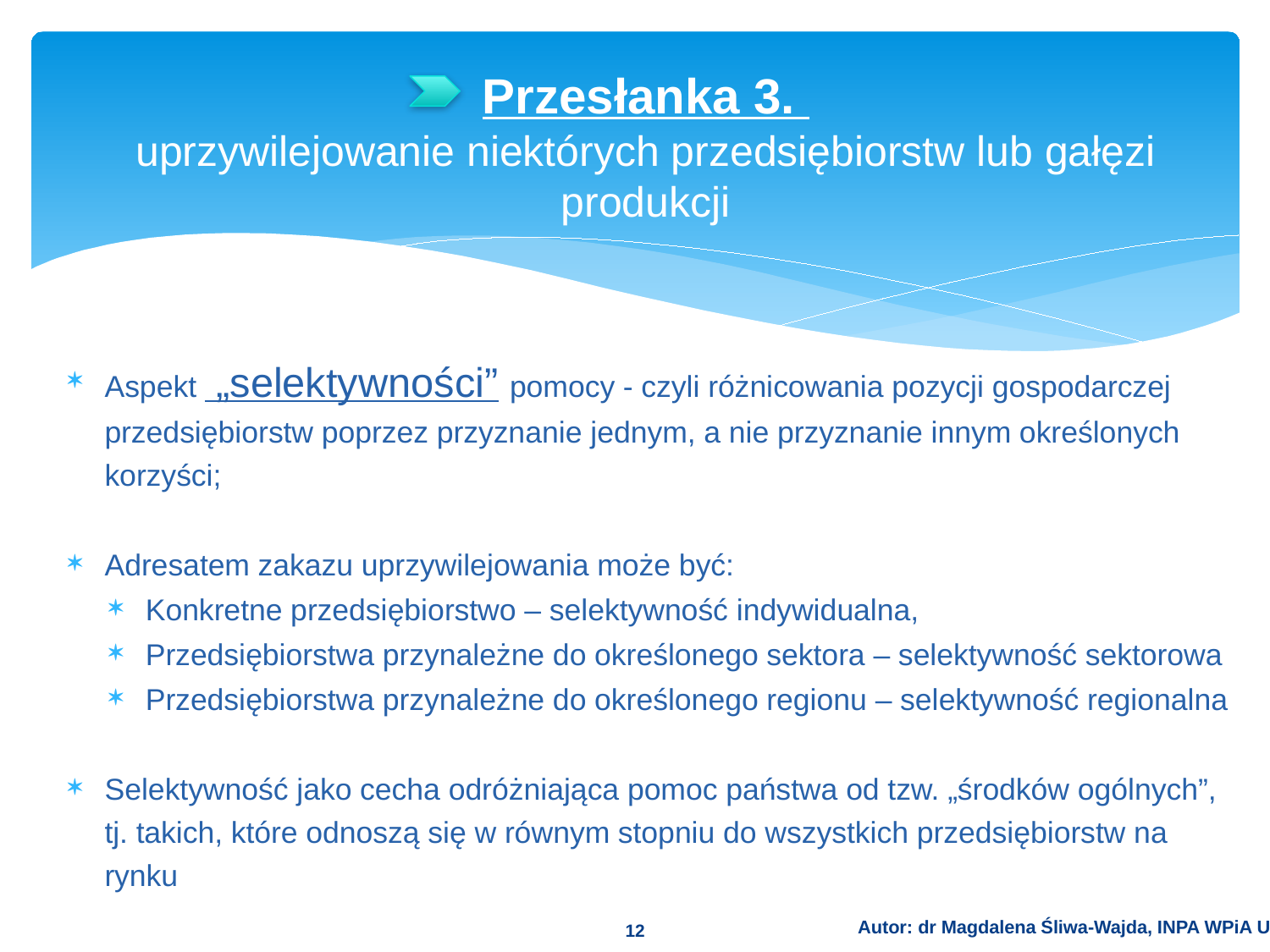

# Przesłanka 3. uprzywilejowanie niektórych przedsiębiorstw lub gałęzi produkcji

Aspekt  „selektywności” pomocy - czyli różnicowania pozycji gospodarczej przedsiębiorstw poprzez przyznanie jednym, a nie przyznanie innym określonych korzyści;

Adresatem zakazu uprzywilejowania może być:
Konkretne przedsiębiorstwo – selektywność indywidualna,
Przedsiębiorstwa przynależne do określonego sektora – selektywność sektorowa
Przedsiębiorstwa przynależne do określonego regionu – selektywność regionalna

Selektywność jako cecha odróżniająca pomoc państwa od tzw. „środków ogólnych”, tj. takich, które odnoszą się w równym stopniu do wszystkich przedsiębiorstw na rynku

Autor: dr Magdalena Śliwa-Wajda, INPA WPiA UW
12